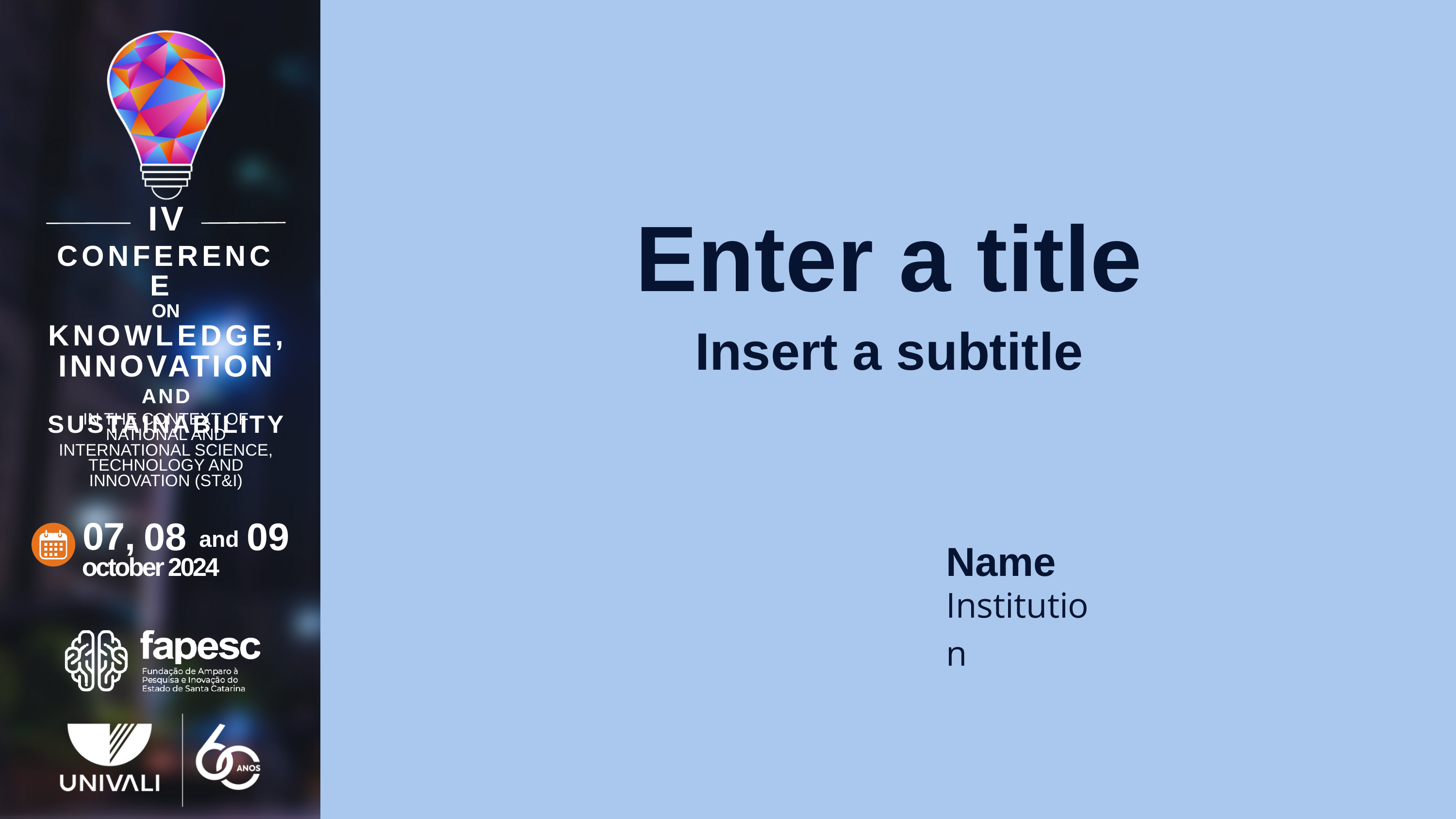

IV

CONFERENCE
ON
KNOWLEDGE,
INNOVATION
AND
SUSTAINABILITY
IN THE CONTEXT OF NATIONAL AND INTERNATIONAL SCIENCE, TECHNOLOGY AND INNOVATION (ST&I)
Enter a title
Insert a subtitle
07,
08
09
and

Name

october 2024
Institution